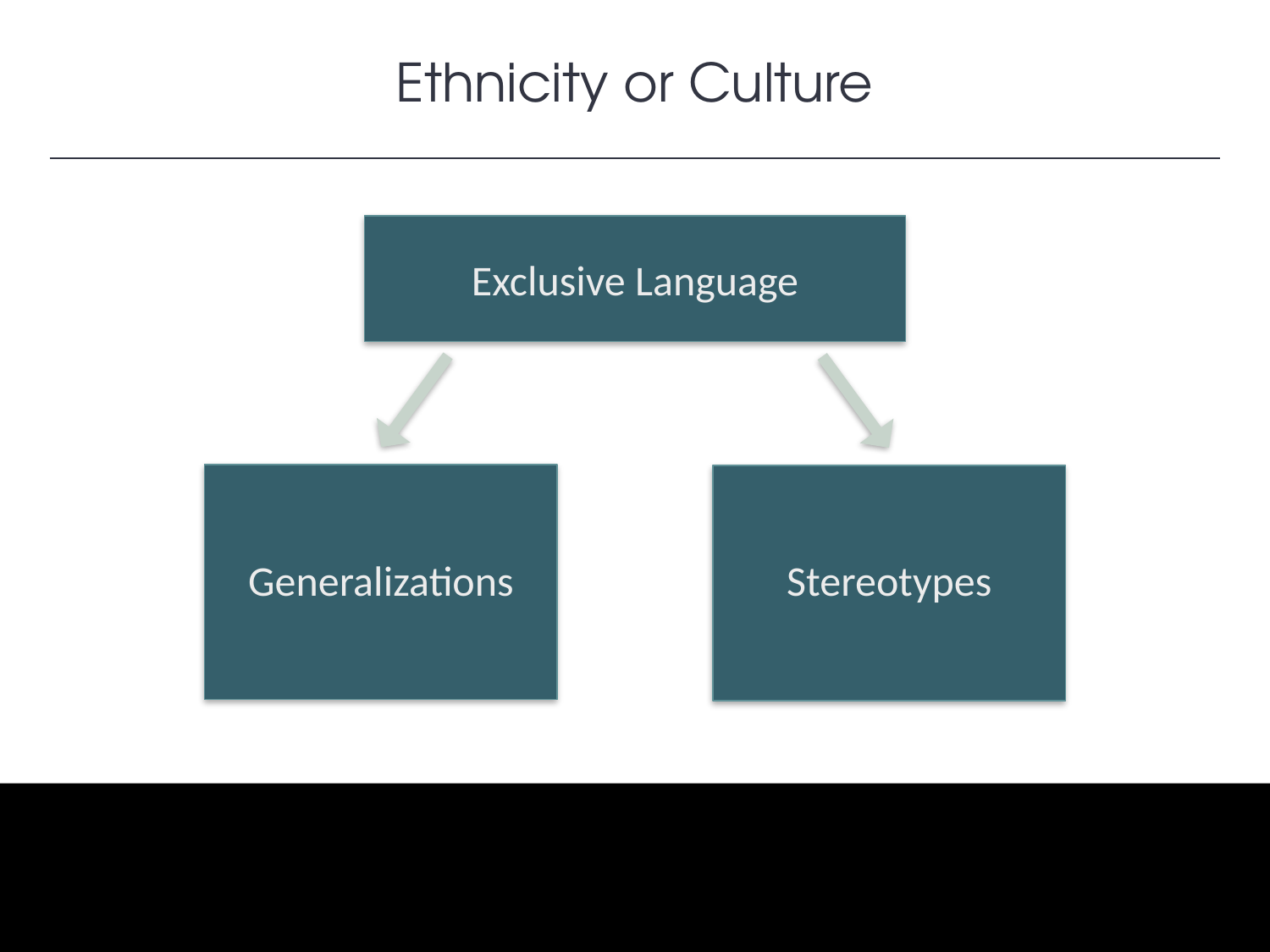

Ethnicity or Culture

Exclusive Language

Stereotypes
Generalizations